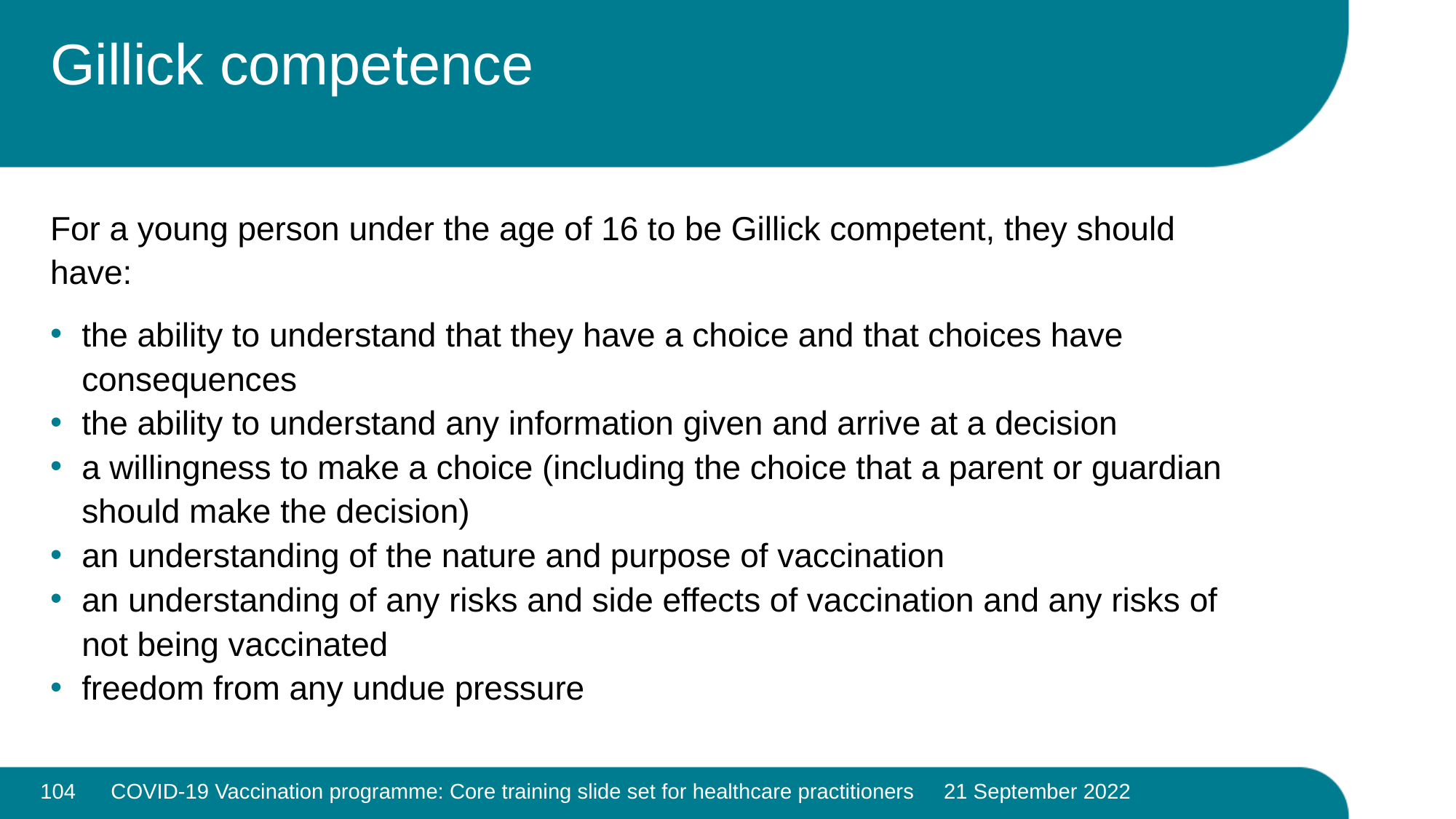

# Gillick competence
For a young person under the age of 16 to be Gillick competent, they should have:

the ability to understand that they have a choice and that choices have consequences
the ability to understand any information given and arrive at a decision
a willingness to make a choice (including the choice that a parent or guardian should make the decision)
an understanding of the nature and purpose of vaccination
an understanding of any risks and side effects of vaccination and any risks of not being vaccinated
freedom from any undue pressure

104
COVID-19 Vaccination programme: Core training slide set for healthcare practitioners     21 September 2022